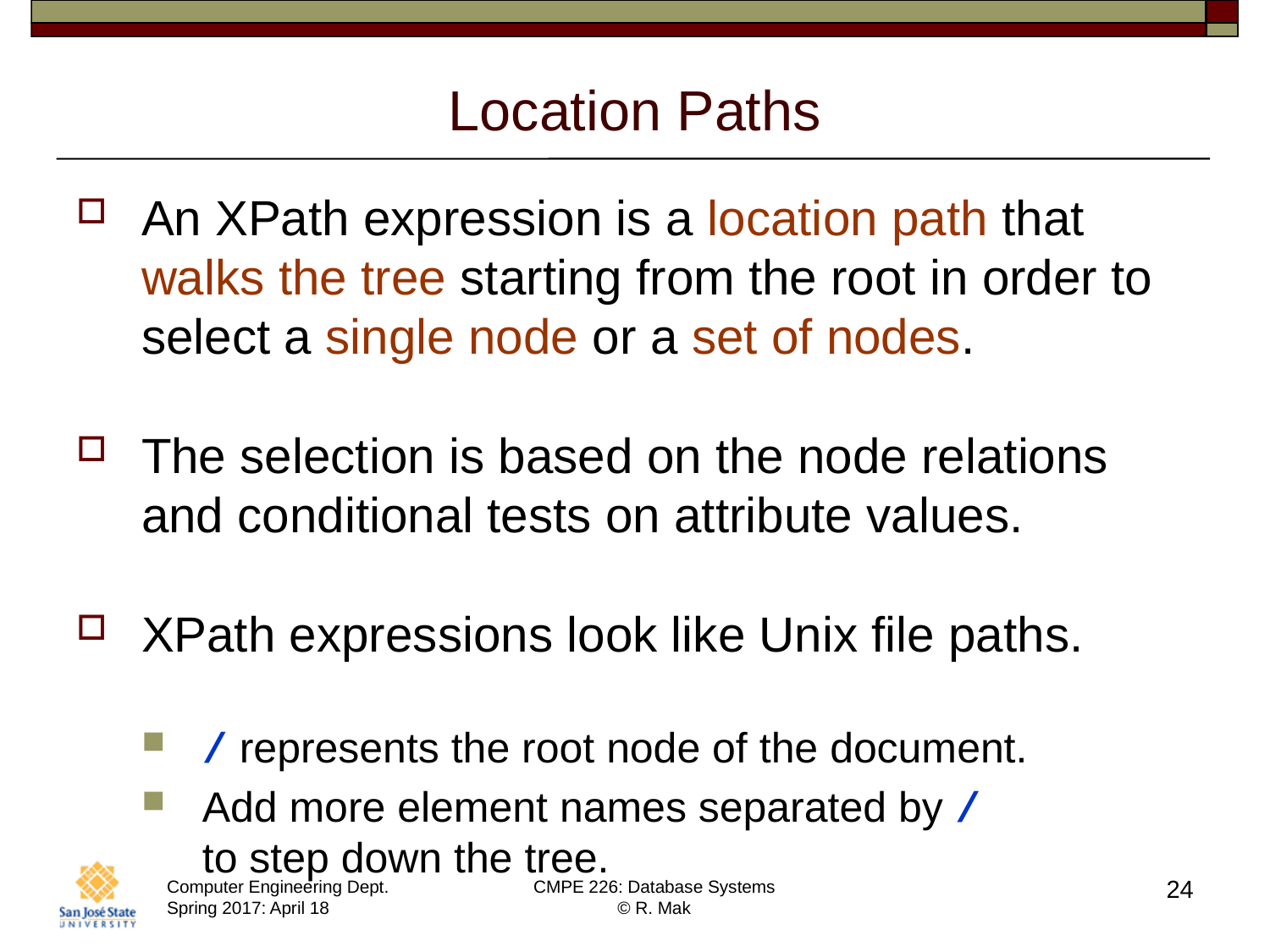

# Location Paths
An XPath expression is a location path that walks the tree starting from the root in order to select a single node or a set of nodes.

The selection is based on the node relations
and conditional tests on attribute values.

XPath expressions look like Unix file paths.

/ represents the root node of the document.
Add more element names separated by /
to step down the tree.
24